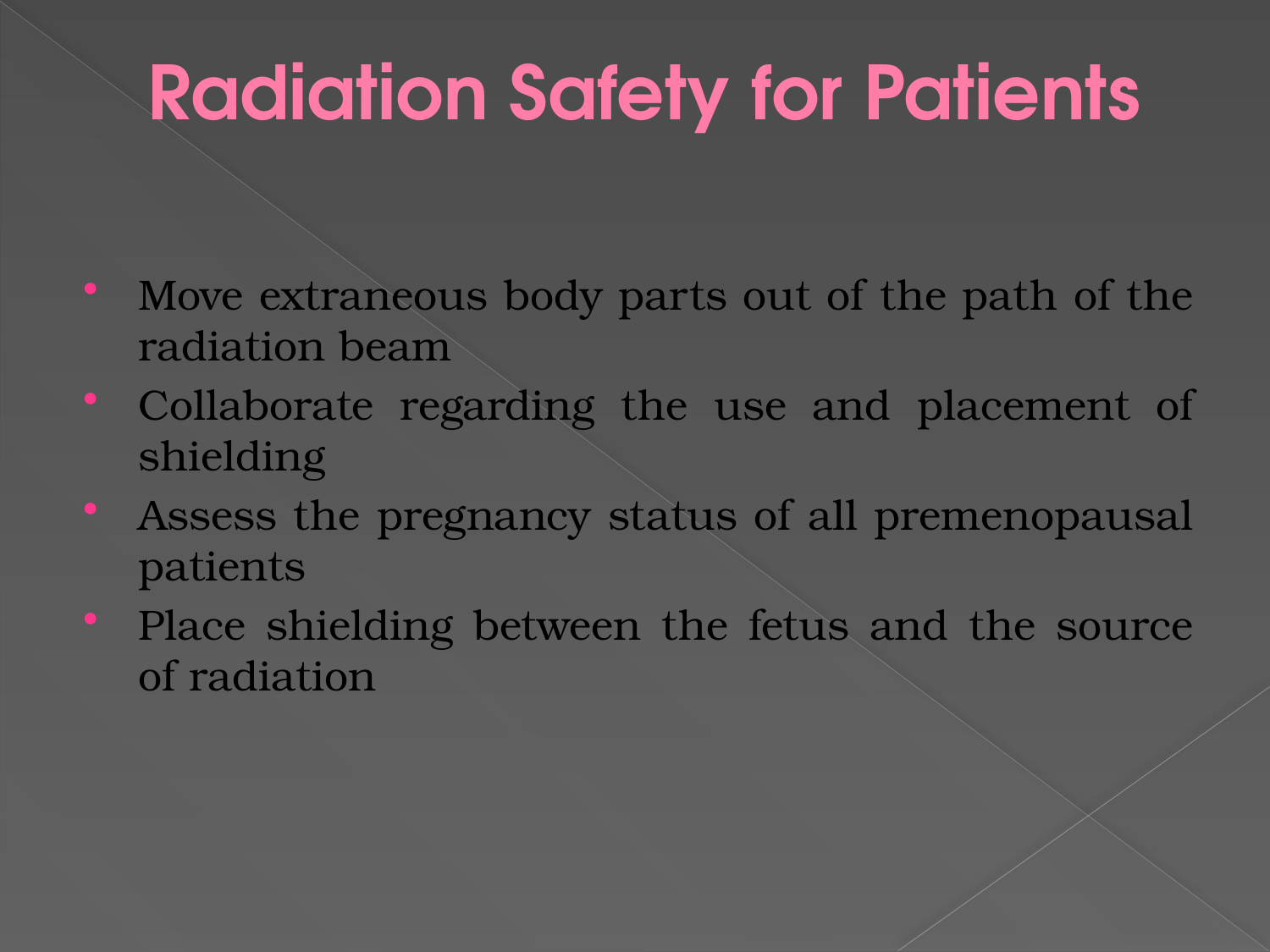

# Radiation Safety for Patients
Move extraneous body parts out of the path of the radiation beam
Collaborate regarding the use and placement of shielding
Assess the pregnancy status of all premenopausal patients
Place shielding between the fetus and the source of radiation